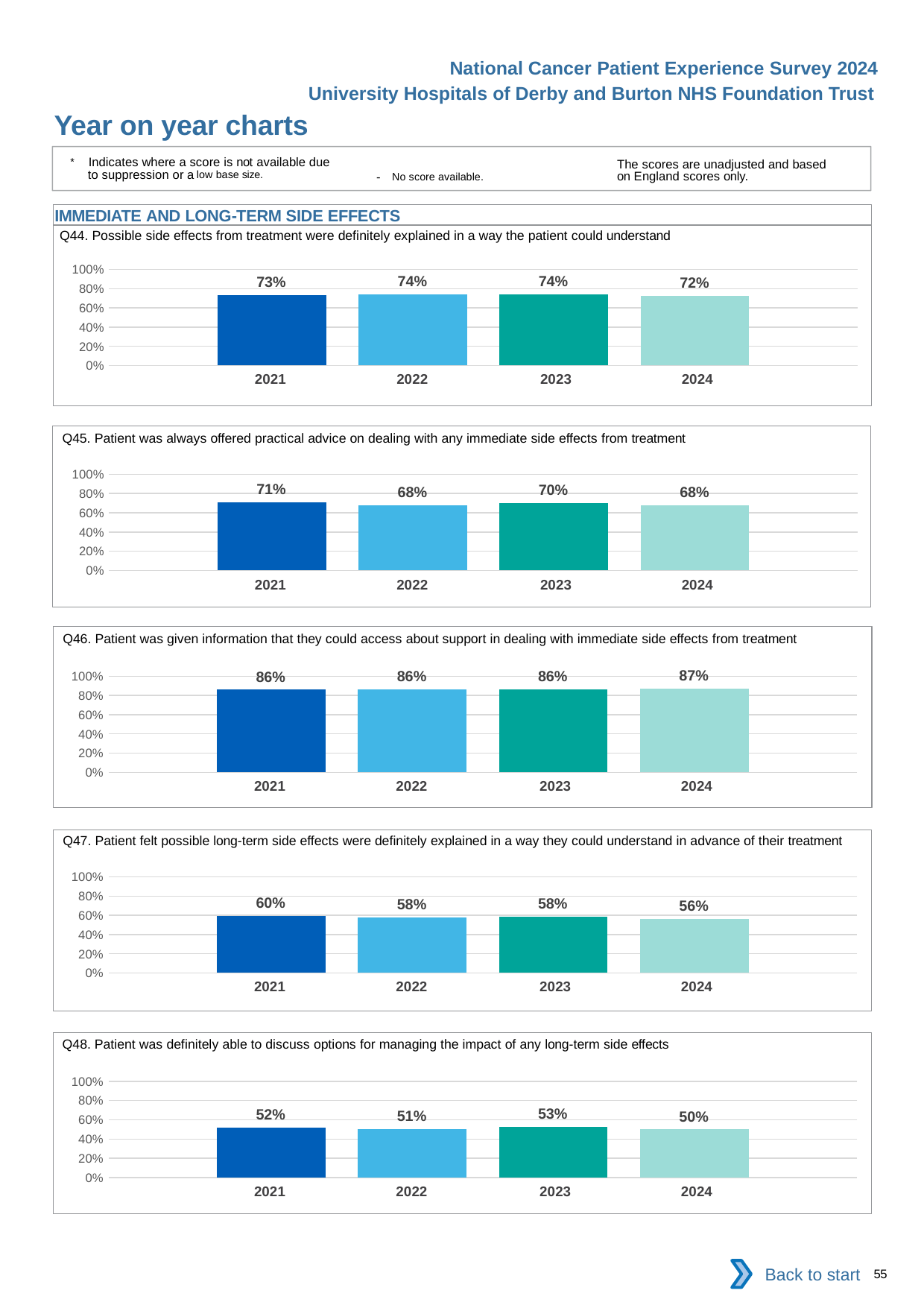

National Cancer Patient Experience Survey 2024
University Hospitals of Derby and Burton NHS Foundation Trust
Year on year charts

*  Indicates where a score is not available due to suppression or a low base size.
The scores are unadjusted and based on England scores only.
- No score available.
IMMEDIATE AND LONG-TERM SIDE EFFECTS
Q44. Possible side effects from treatment were definitely explained in a way the patient could understand

### Chart

| Category | 2021 | 2022 | 2023 | 2024 |
|---|---|---|---|---|
| Category 1 | 0.7339246 | 0.7390892 | 0.7431907 | 0.7226739 |
| 2021 | 2022 | 2023 | 2024 |
| --- | --- | --- | --- |
Q45. Patient was always offered practical advice on dealing with any immediate side effects from treatment

### Chart

| Category | 2021 | 2022 | 2023 | 2024 |
|---|---|---|---|---|
| Category 1 | 0.7058126 | 0.6789631 | 0.7009156 | 0.6773585 |
| 2021 | 2022 | 2023 | 2024 |
| --- | --- | --- | --- |
Q46. Patient was given information that they could access about support in dealing with immediate side effects from treatment

### Chart

| Category | 2021 | 2022 | 2023 | 2024 |
|---|---|---|---|---|
| Category 1 | 0.859353 | 0.8620269 | 0.8618989 | 0.8728324 |
| 2021 | 2022 | 2023 | 2024 |
| --- | --- | --- | --- |
Q47. Patient felt possible long-term side effects were definitely explained in a way they could understand in advance of their treatment

### Chart

| Category | 2021 | 2022 | 2023 | 2024 |
|---|---|---|---|---|
| Category 1 | 0.5950413 | 0.5782652 | 0.5837563 | 0.5583174 |
| 2021 | 2022 | 2023 | 2024 |
| --- | --- | --- | --- |
Q48. Patient was definitely able to discuss options for managing the impact of any long-term side effects

### Chart

| Category | 2021 | 2022 | 2023 | 2024 |
|---|---|---|---|---|
| Category 1 | 0.5225718 | 0.5057471 | 0.5266742 | 0.5 |
| 2021 | 2022 | 2023 | 2024 |
| --- | --- | --- | --- |
Back to start

55